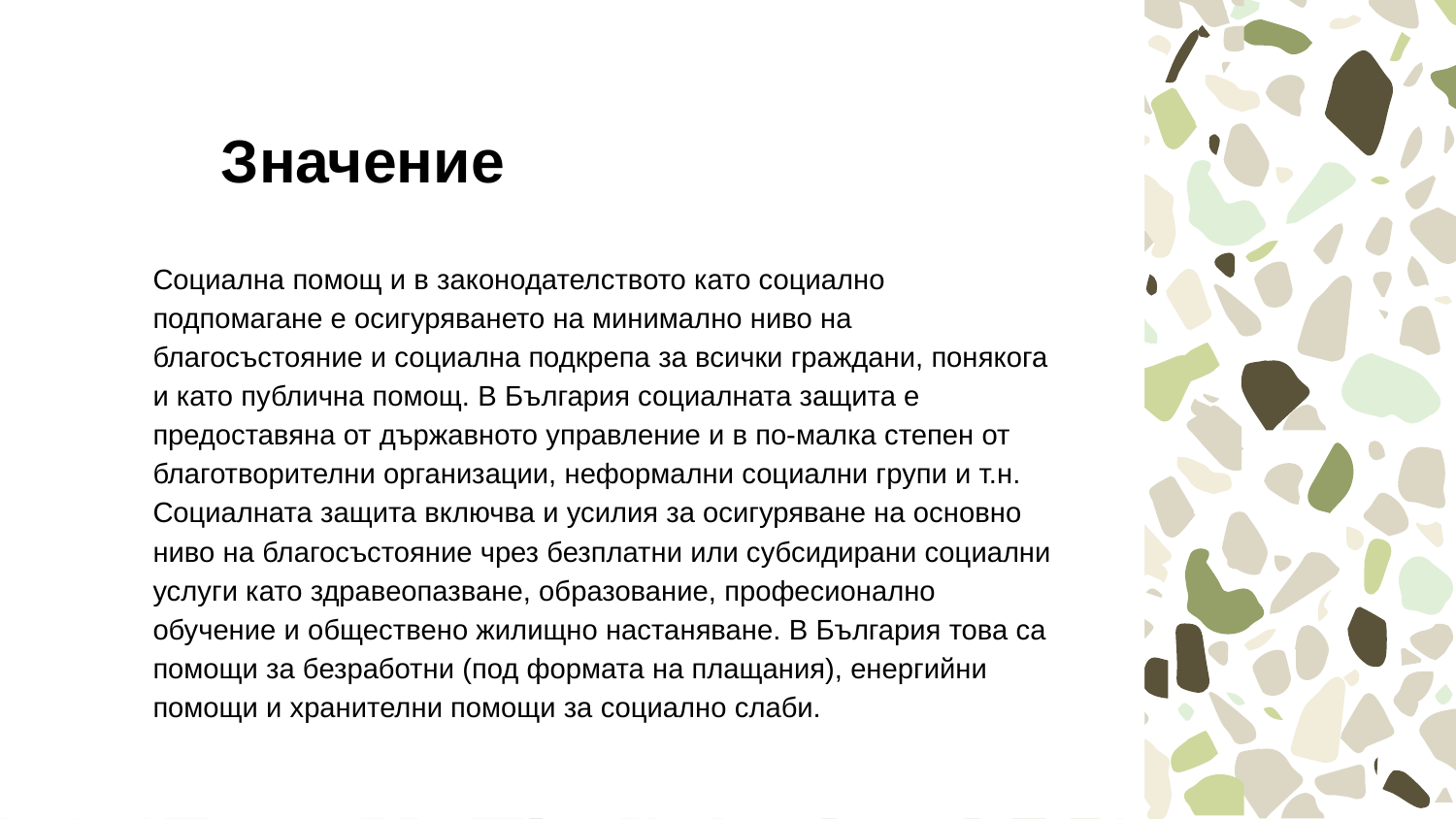

# Значение
Социална помощ и в законодателството като социално подпомагане е осигуряването на минимално ниво на благосъстояние и социална подкрепа за всички граждани, понякога и като публична помощ. В България социалната защита е предоставяна от държавното управление и в по-малка степен от благотворителни организации, неформални социални групи и т.н. Социалната защита включва и усилия за осигуряване на основно ниво на благосъстояние чрез безплатни или субсидирани социални услуги като здравеопазване, образование, професионално обучение и обществено жилищно настаняване. В България това са помощи за безработни (под формата на плащания), енергийни помощи и хранителни помощи за социално слаби.